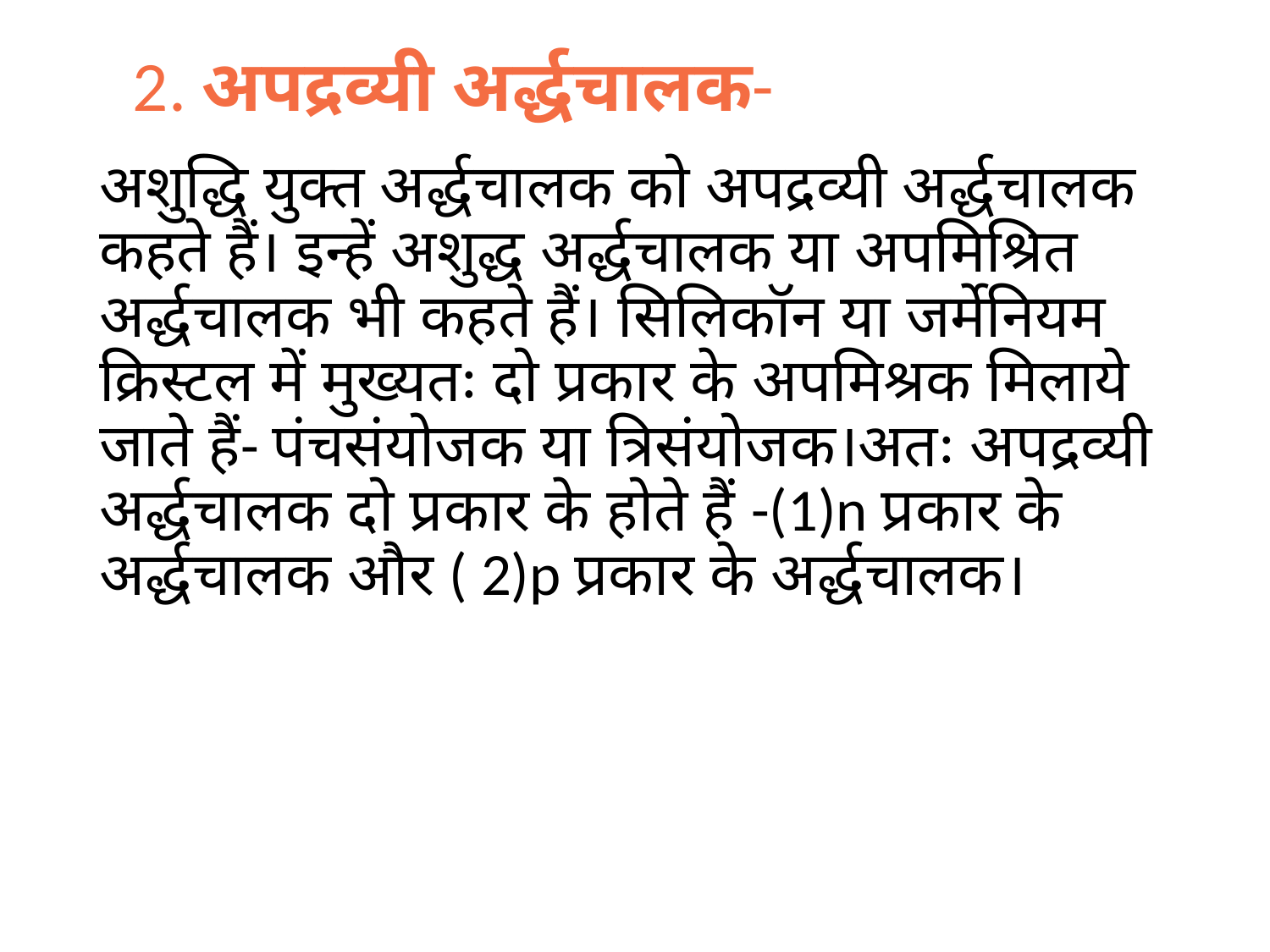

# 2. अपद्रव्यी अर्द्धचालक-
अशुद्धि युक्त अर्द्धचालक को अपद्रव्यी अर्द्धचालक कहते हैं। इन्हें अशुद्ध अर्द्धचालक या अपमिश्रित अर्द्धचालक भी कहते हैं। सिलिकॉन या जर्मेनियम क्रिस्टल में मुख्यतः दो प्रकार के अपमिश्रक मिलाये जाते हैं- पंचसंयोजक या त्रिसंयोजक।अतः अपद्रव्यी अर्द्धचालक दो प्रकार के होते हैं -(1)n प्रकार के अर्द्धचालक और ( 2)p प्रकार के अर्द्धचालक।